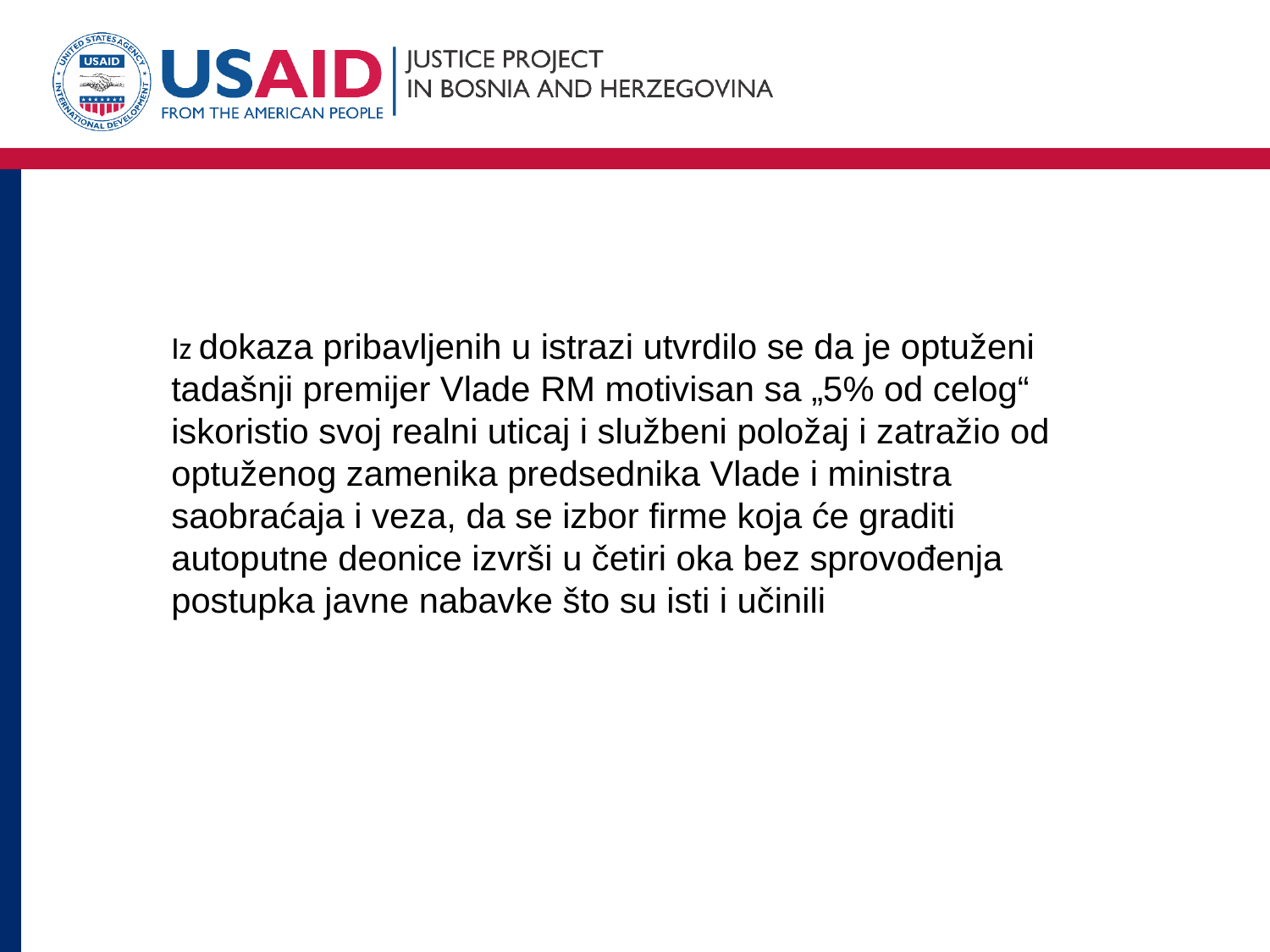

Iz dokaza pribavljenih u istrazi utvrdilo se da je optuženi tadašnji premijer Vlade RM motivisan sa „5% od celog“ iskoristio svoj realni uticaj i službeni položaj i zatražio od optuženog zamenika predsednika Vlade i ministra saobraćaja i veza, da se izbor firme koja će graditi autoputne deonice izvrši u četiri oka bez sprovođenja postupka javne nabavke što su isti i učinili